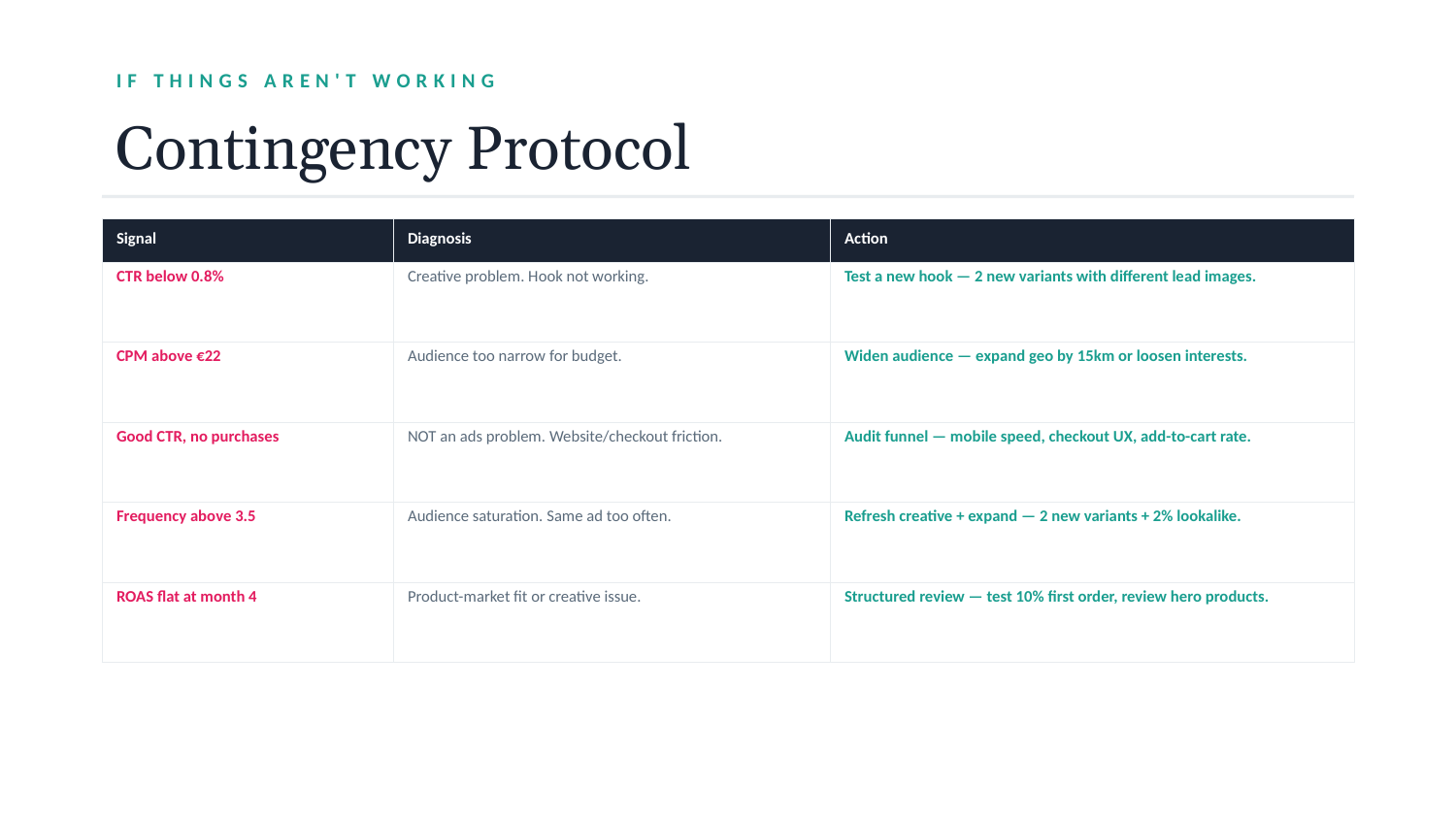

IF THINGS AREN'T WORKING
Contingency Protocol

| Signal | Diagnosis | Action |
| --- | --- | --- |
| CTR below 0.8% | Creative problem. Hook not working. | Test a new hook — 2 new variants with different lead images. |
| CPM above €22 | Audience too narrow for budget. | Widen audience — expand geo by 15km or loosen interests. |
| Good CTR, no purchases | NOT an ads problem. Website/checkout friction. | Audit funnel — mobile speed, checkout UX, add-to-cart rate. |
| Frequency above 3.5 | Audience saturation. Same ad too often. | Refresh creative + expand — 2 new variants + 2% lookalike. |
| ROAS flat at month 4 | Product-market fit or creative issue. | Structured review — test 10% first order, review hero products. |